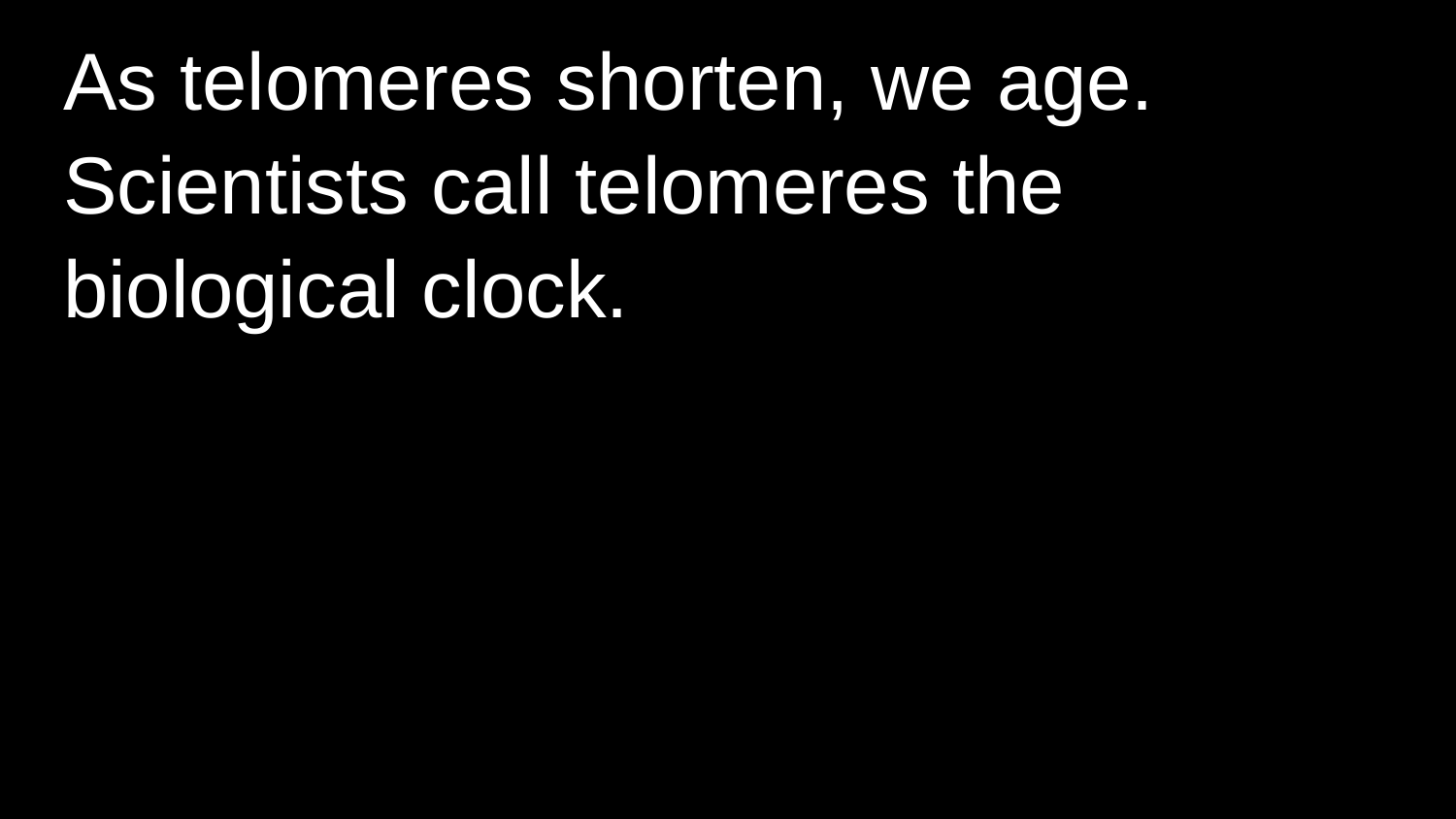

As telomeres shorten, we age.
Scientists call telomeres the
biological clock.